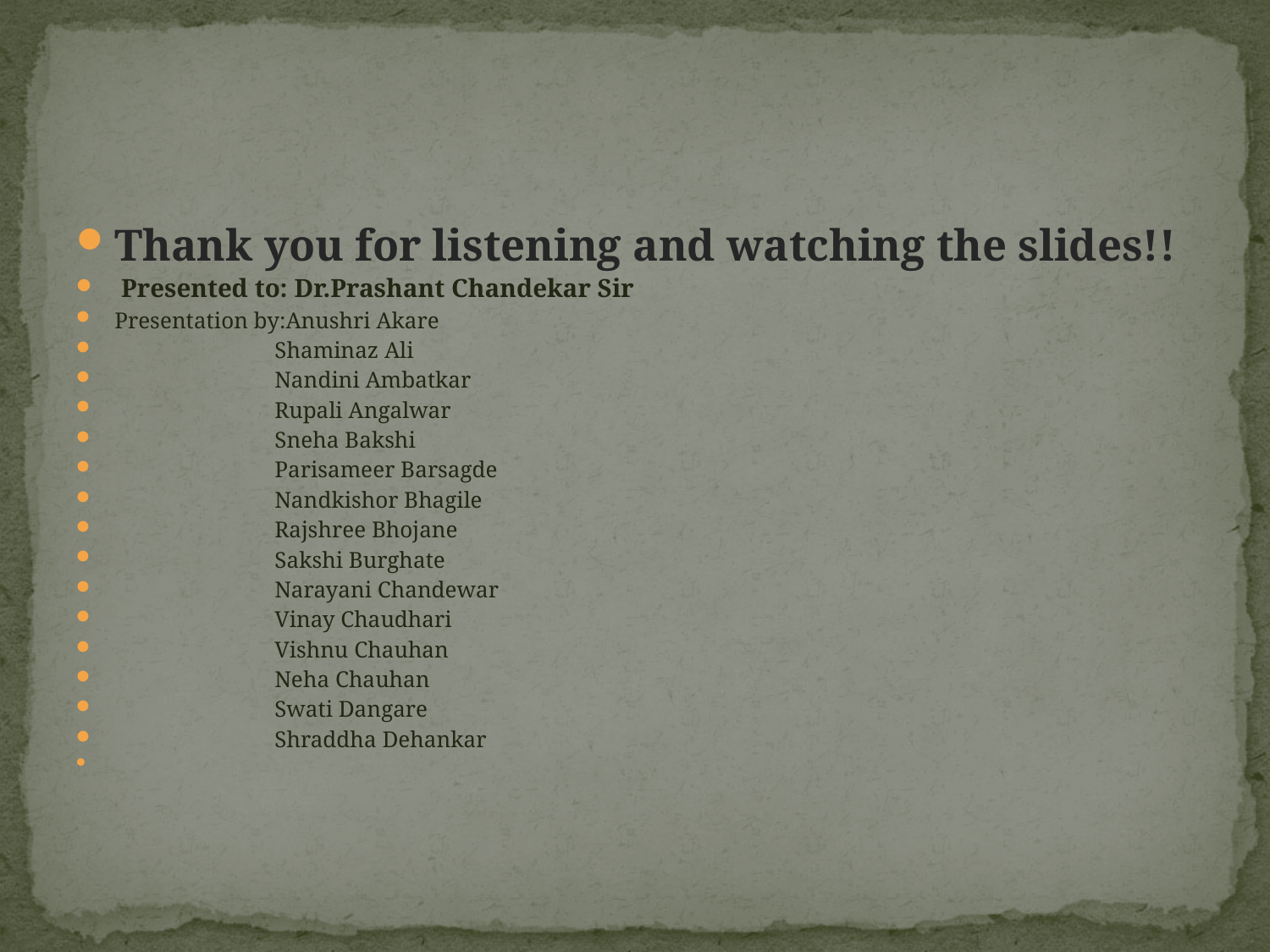

#
Thank you for listening and watching the slides!!
 Presented to: Dr.Prashant Chandekar Sir
Presentation by:Anushri Akare
                            Shaminaz Ali
                            Nandini Ambatkar
                            Rupali Angalwar
                            Sneha Bakshi
                            Parisameer Barsagde
                            Nandkishor Bhagile
                            Rajshree Bhojane
                            Sakshi Burghate
                            Narayani Chandewar
                            Vinay Chaudhari
                            Vishnu Chauhan
                            Neha Chauhan
                            Swati Dangare
                            Shraddha Dehankar